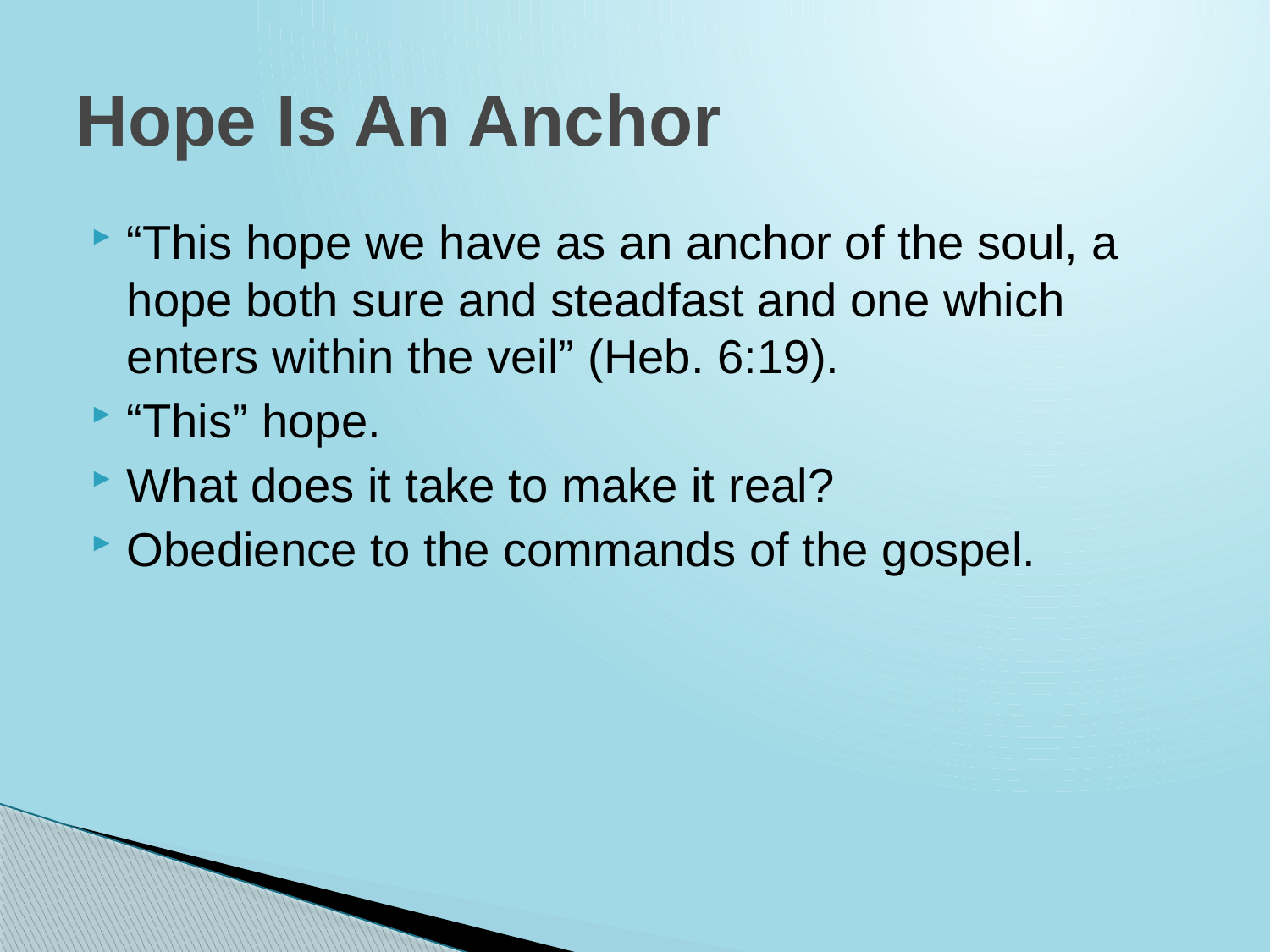

# Hope Is An Anchor
“This hope we have as an anchor of the soul, a hope both sure and steadfast and one which enters within the veil” (Heb. 6:19).
“This” hope.
What does it take to make it real?
Obedience to the commands of the gospel.